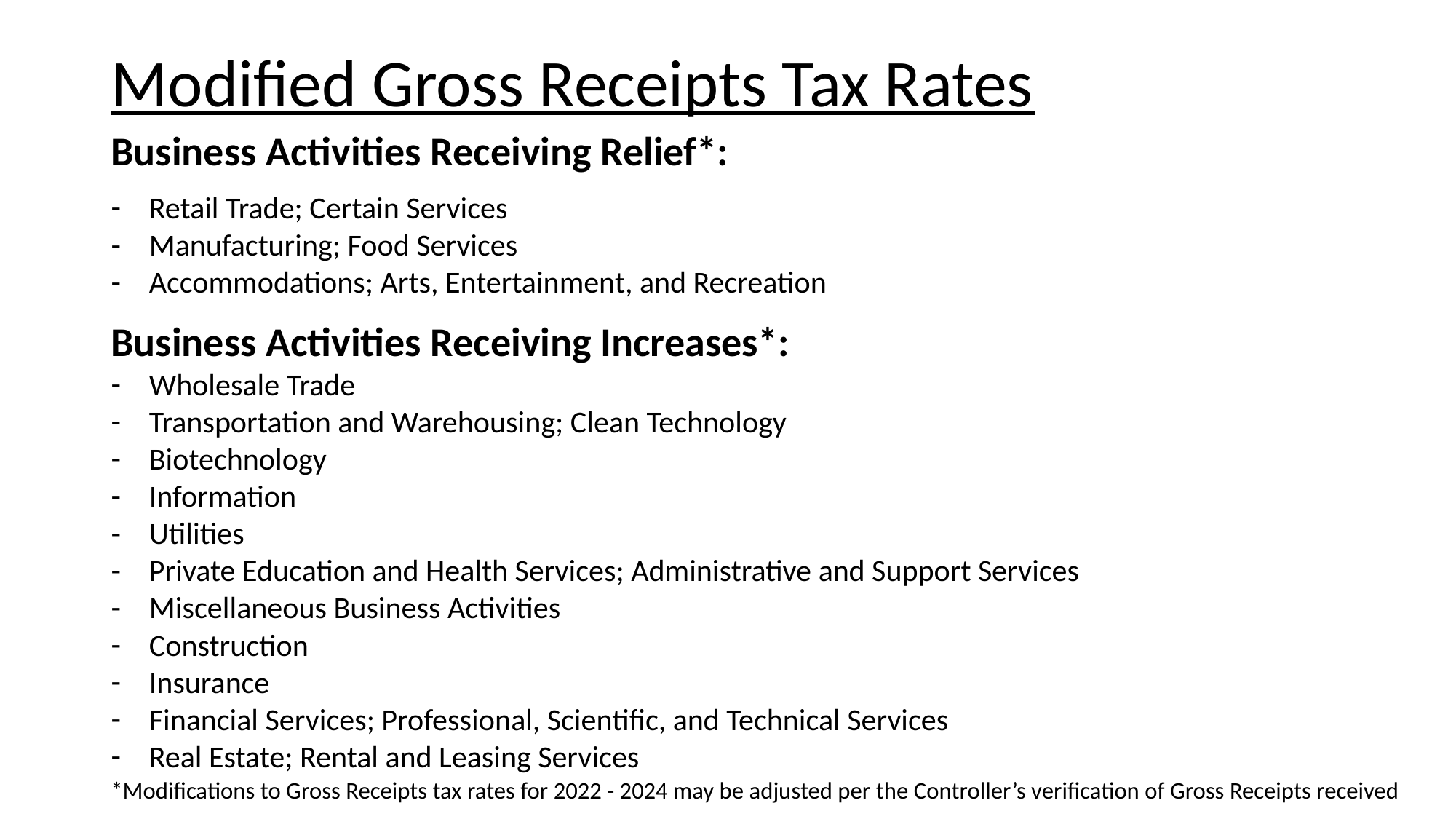

# Modified Gross Receipts Tax Rates
Business Activities Receiving Relief*:
Retail Trade; Certain Services
Manufacturing; Food Services
Accommodations; Arts, Entertainment, and Recreation

Business Activities Receiving Increases*:
Wholesale Trade
Transportation and Warehousing; Clean Technology
Biotechnology
Information
Utilities
Private Education and Health Services; Administrative and Support Services
Miscellaneous Business Activities
Construction
Insurance
Financial Services; Professional, Scientific, and Technical Services
Real Estate; Rental and Leasing Services
*Modifications to Gross Receipts tax rates for 2022 - 2024 may be adjusted per the Controller’s verification of Gross Receipts received